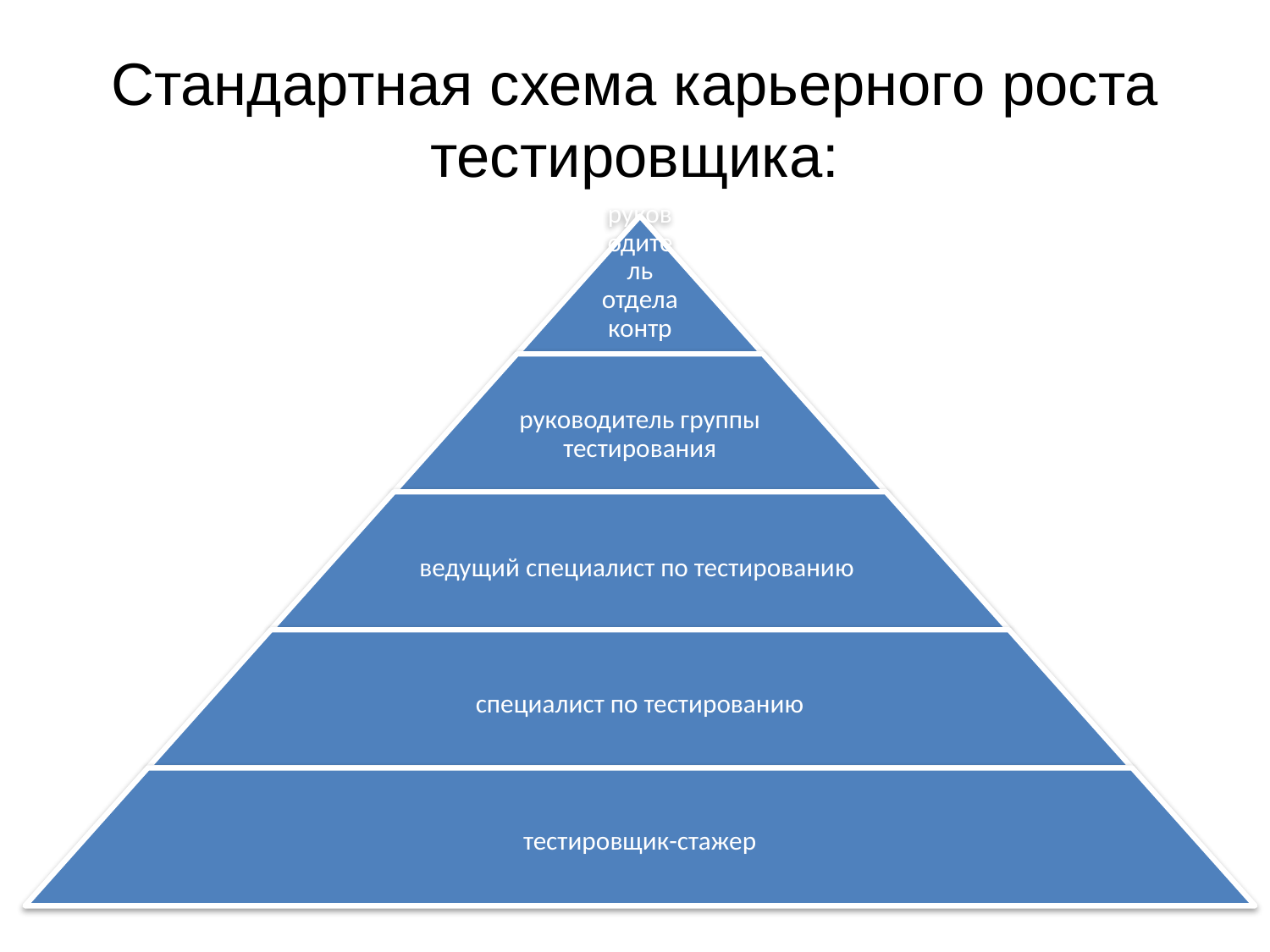

# Стандартная схема карьерного роста тестировщика:

руководитель отдела контроля качества
руководитель группы тестирования
ведущий специалист по тестированию
специалист по тестированию
тестировщик-стажер